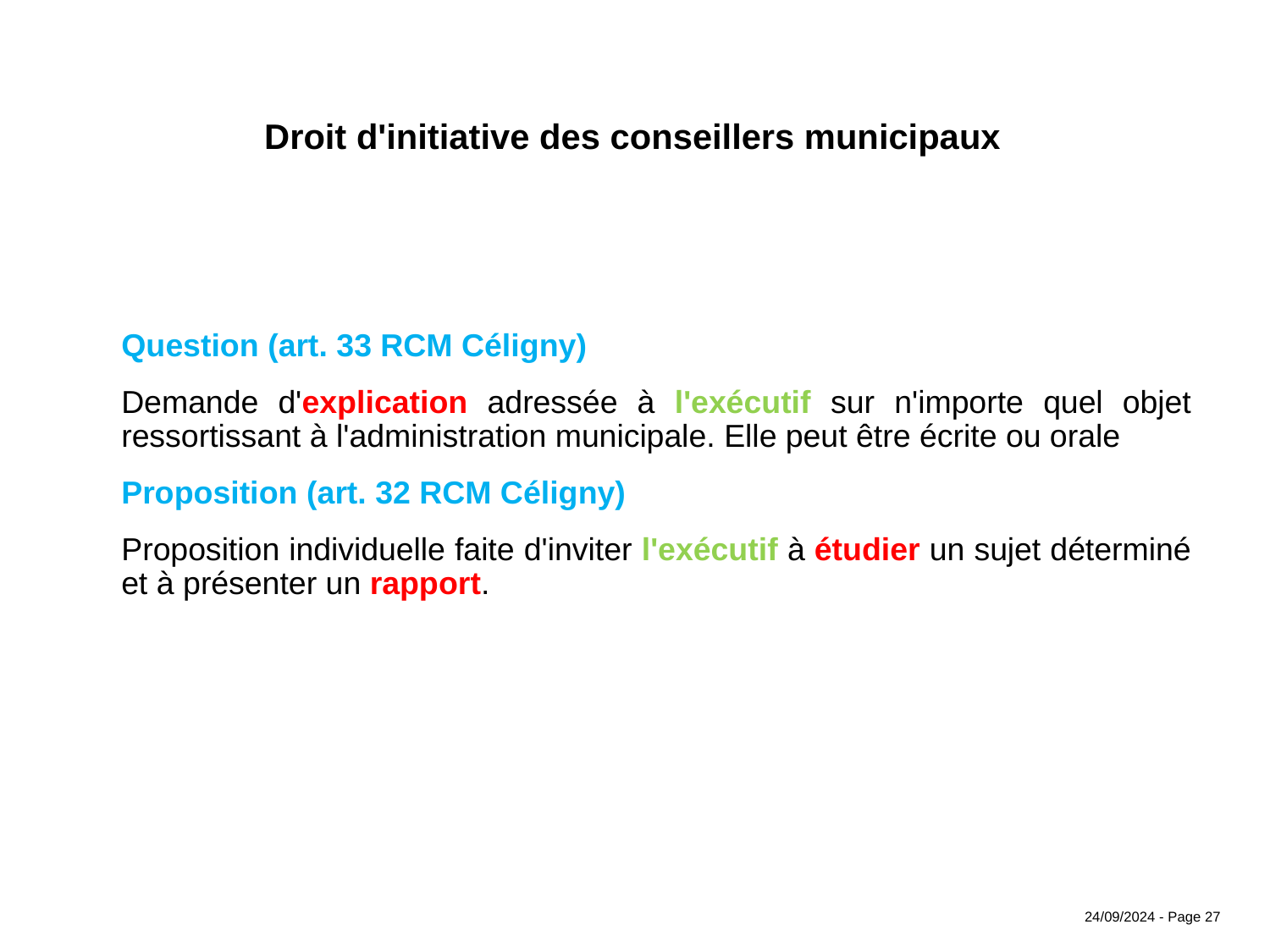

Droit d'initiative des conseillers municipaux

	Question (art. 33 RCM Céligny)
	Demande d'explication adressée à l'exécutif sur n'importe quel objet ressortissant à l'administration municipale. Elle peut être écrite ou orale
	Proposition (art. 32 RCM Céligny)
	Proposition individuelle faite d'inviter l'exécutif à étudier un sujet déterminé et à présenter un rapport.